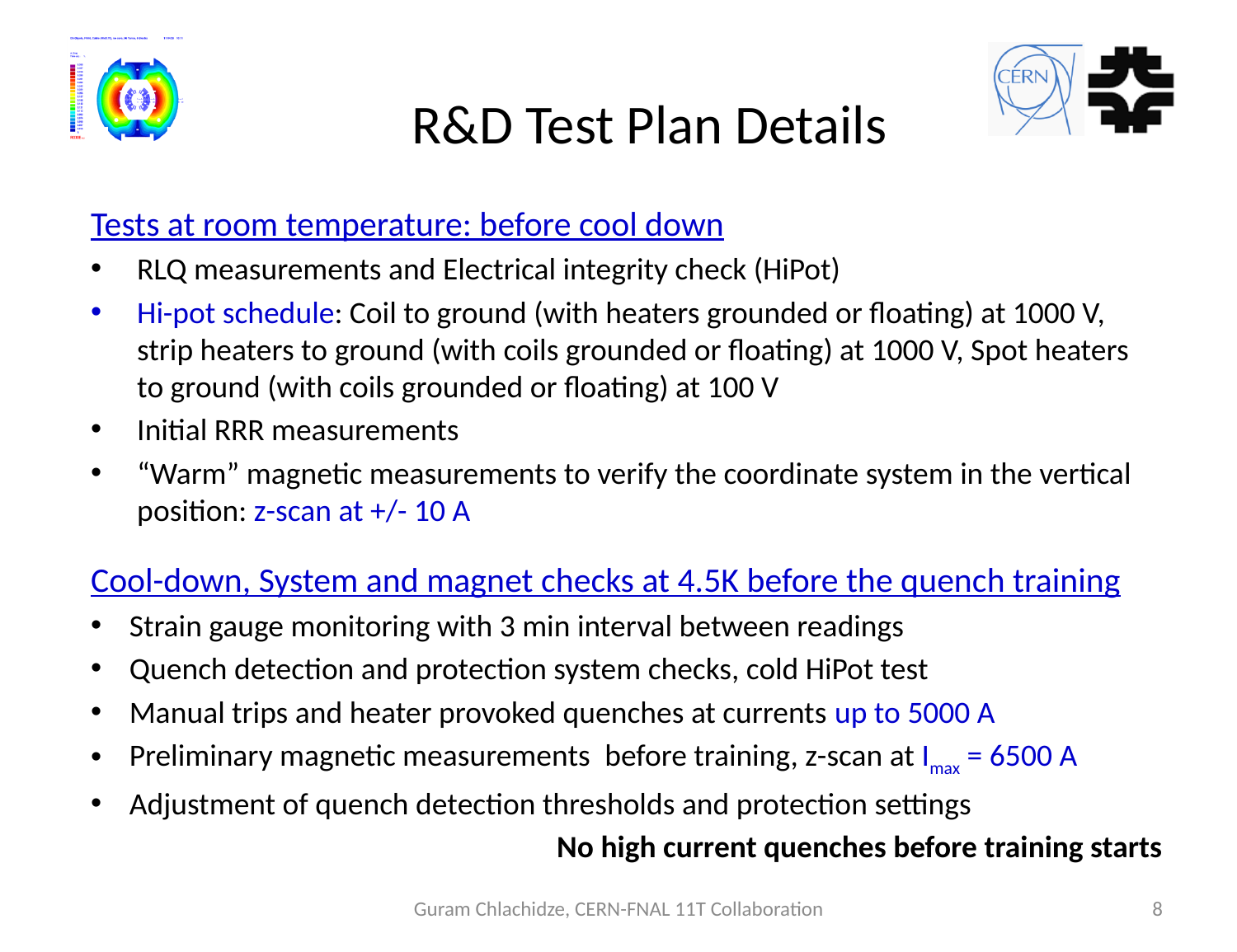

# R&D Test Plan Details
Tests at room temperature: before cool down
RLQ measurements and Electrical integrity check (HiPot)
Hi-pot schedule: Coil to ground (with heaters grounded or floating) at 1000 V, strip heaters to ground (with coils grounded or floating) at 1000 V, Spot heaters to ground (with coils grounded or floating) at 100 V
Initial RRR measurements
“Warm” magnetic measurements to verify the coordinate system in the vertical position: z-scan at +/- 10 A

Cool-down, System and magnet checks at 4.5K before the quench training
Strain gauge monitoring with 3 min interval between readings
Quench detection and protection system checks, cold HiPot test
Manual trips and heater provoked quenches at currents up to 5000 A
Preliminary magnetic measurements  before training, z-scan at Imax = 6500 A
Adjustment of quench detection thresholds and protection settings
No high current quenches before training starts

Guram Chlachidze, CERN-FNAL 11T Collaboration
                                        8